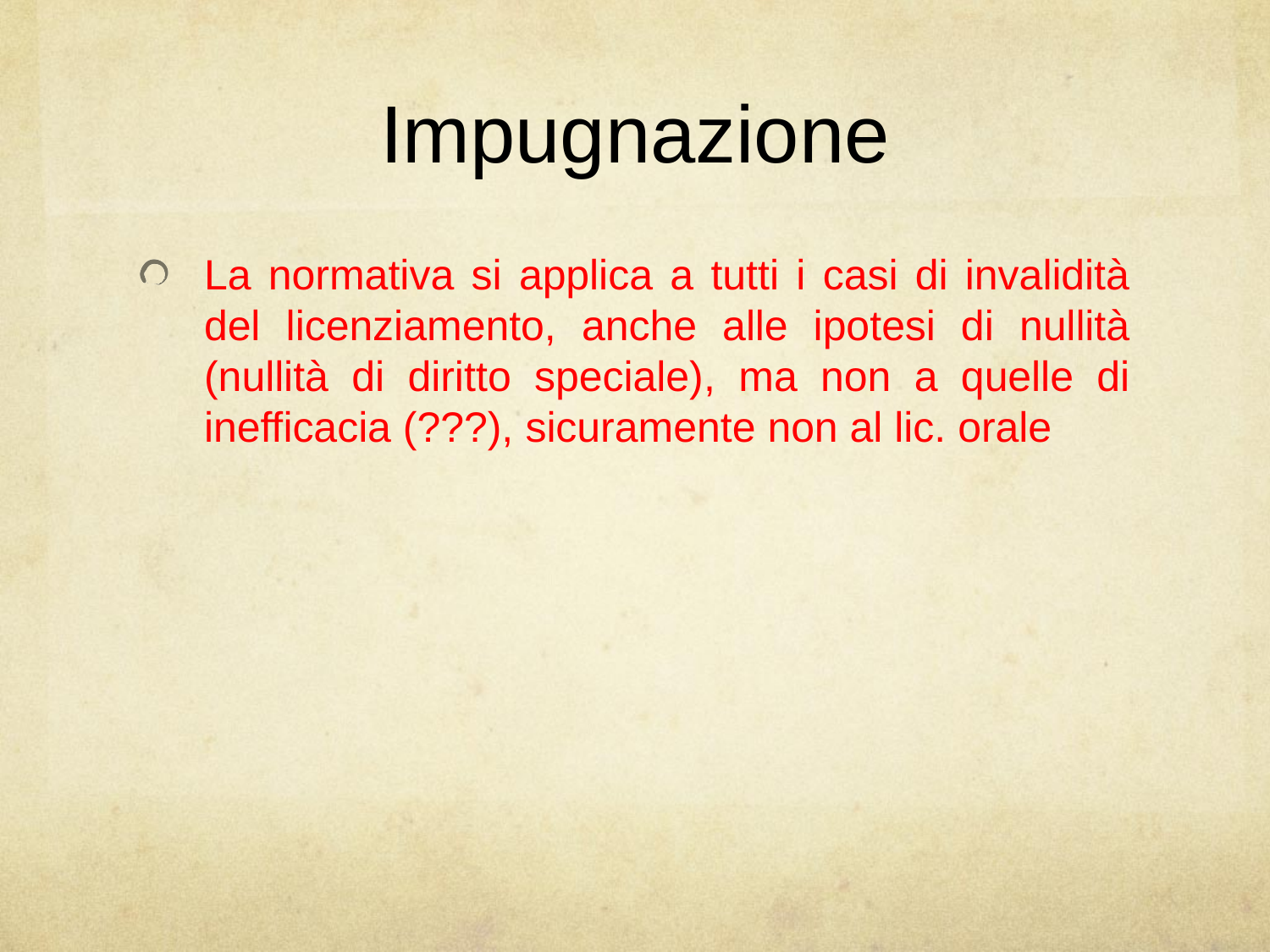

# Impugnazione
La normativa si applica a tutti i casi di invalidità del licenziamento, anche alle ipotesi di nullità (nullità di diritto speciale), ma non a quelle di inefficacia (???), sicuramente non al lic. orale